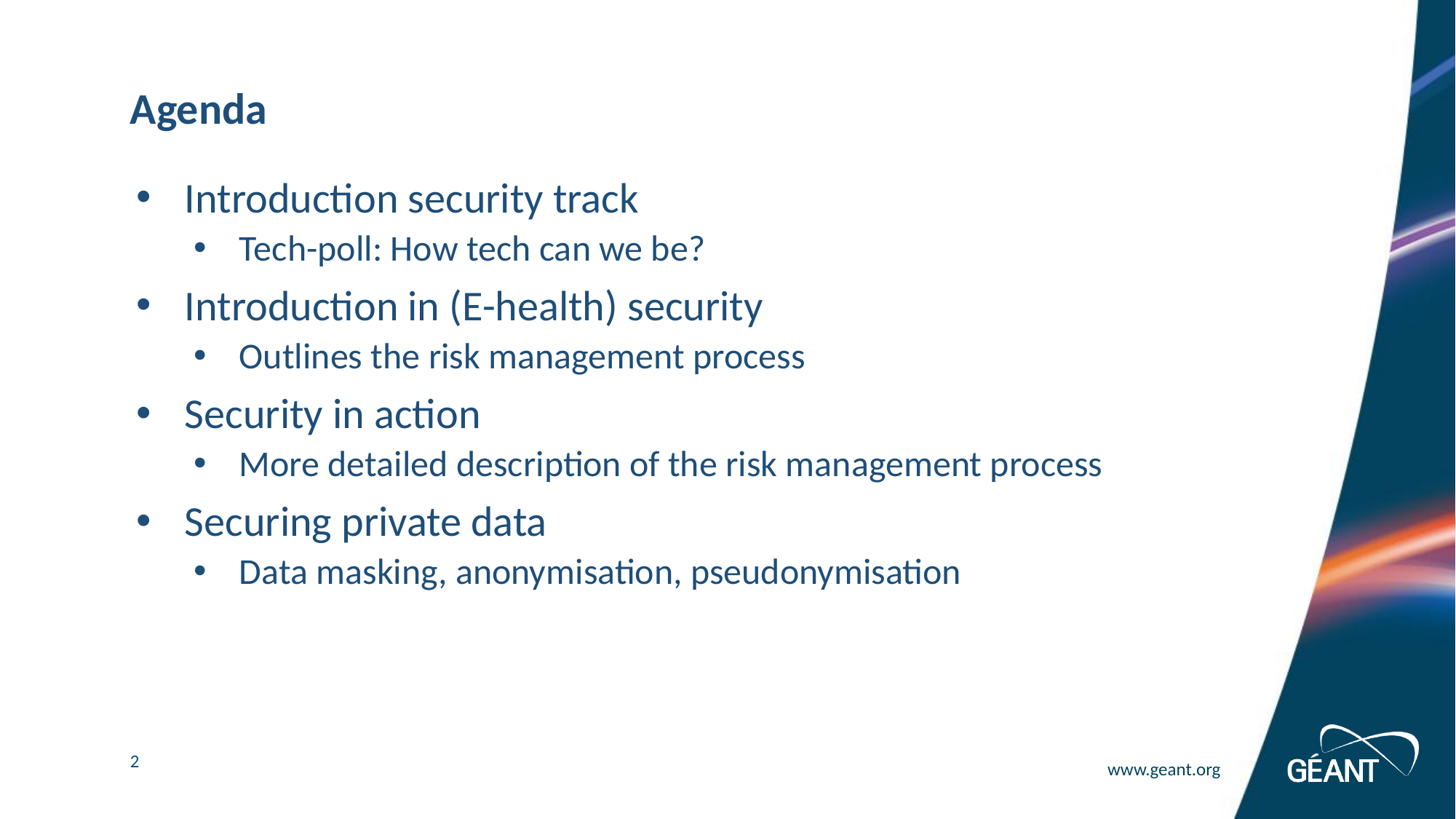

# Agenda
Introduction security track
Tech-poll: How tech can we be?
Introduction in (E-health) security
Outlines the risk management process
Security in action
More detailed description of the risk management process
Securing private data
Data masking, anonymisation, pseudonymisation